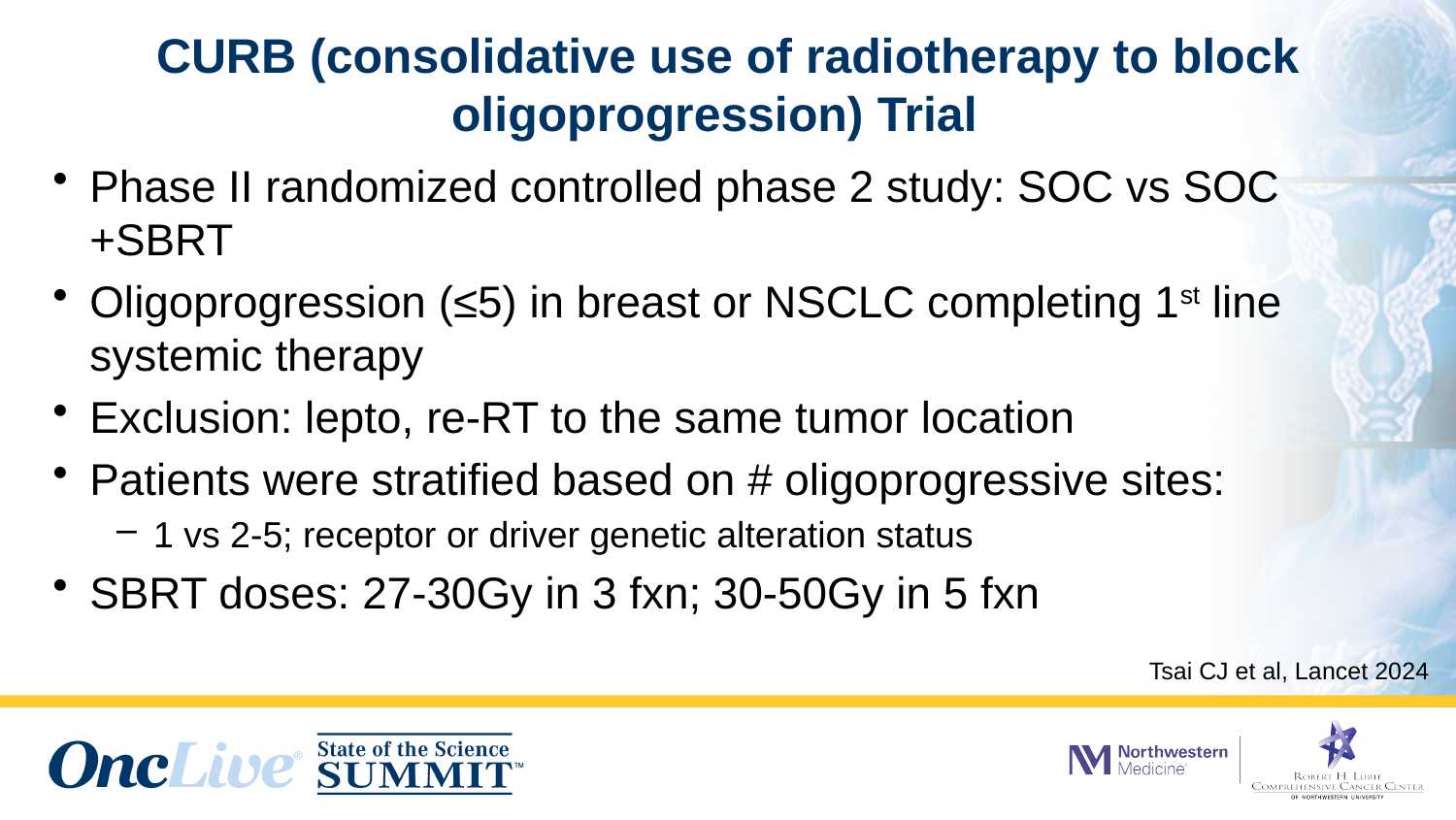

# CURB (consolidative use of radiotherapy to block oligoprogression) Trial
Phase II randomized controlled phase 2 study: SOC vs SOC +SBRT
Oligoprogression (≤5) in breast or NSCLC completing 1st line systemic therapy
Exclusion: lepto, re-RT to the same tumor location
Patients were stratified based on # oligoprogressive sites:
1 vs 2-5; receptor or driver genetic alteration status
SBRT doses: 27-30Gy in 3 fxn; 30-50Gy in 5 fxn
Tsai CJ et al, Lancet 2024